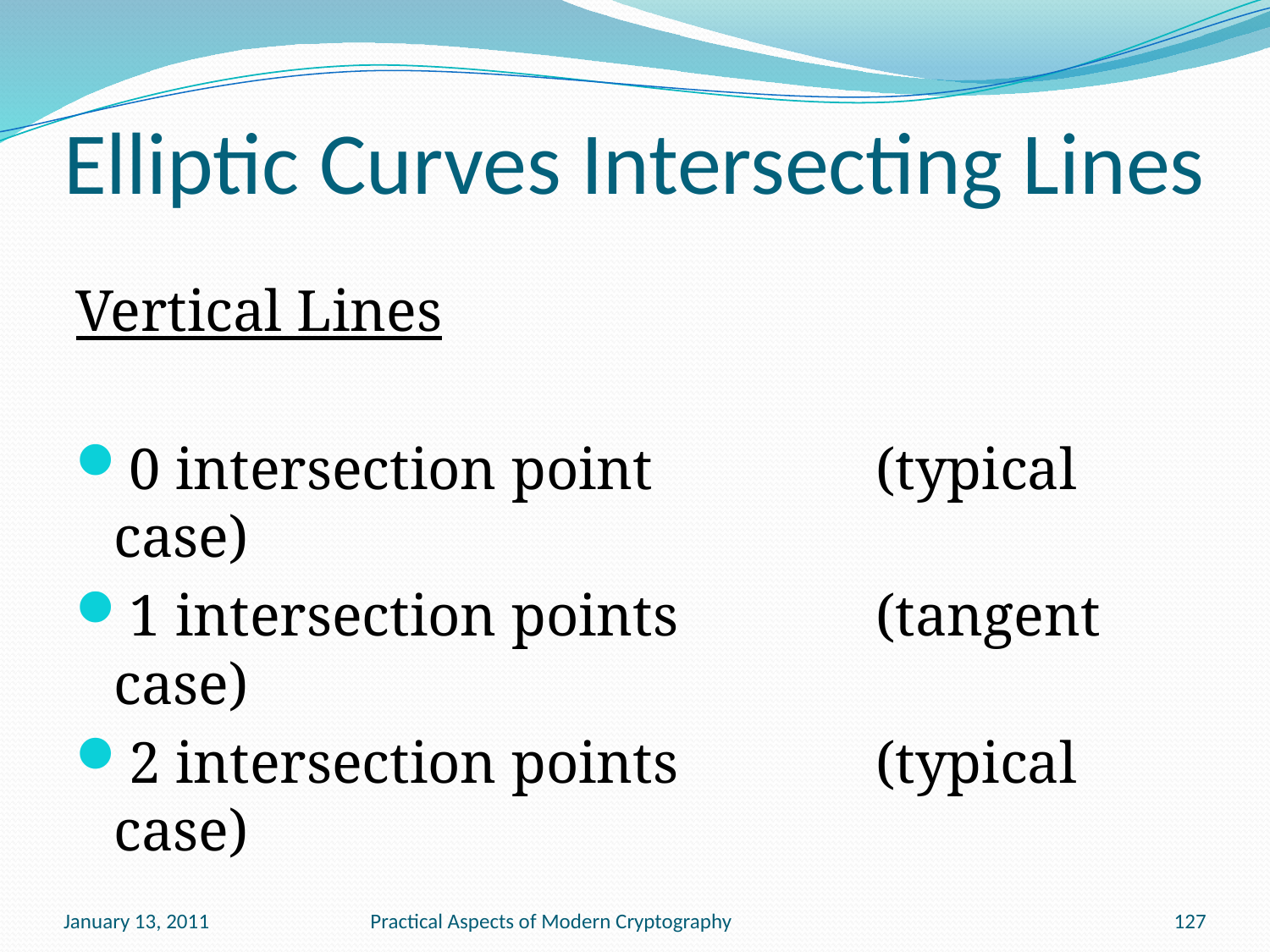

# Elliptic Curves Intersecting Lines
Vertical Lines

0 intersection point		(typical case)
1 intersection points		(tangent case)
2 intersection points		(typical case)
January 13, 2011
Practical Aspects of Modern Cryptography
127